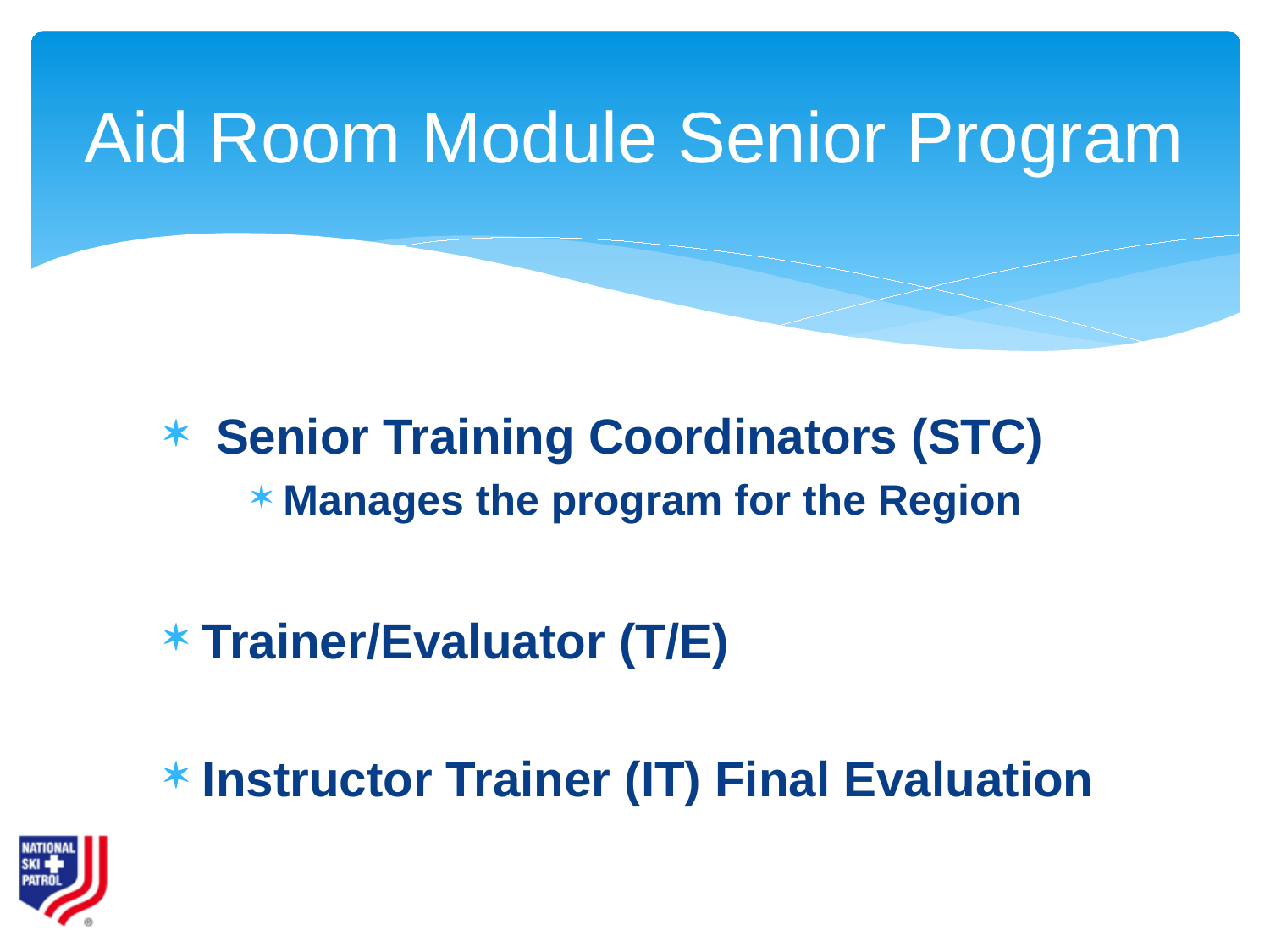

# Aid Room Module Senior Program

 Senior Training Coordinators (STC)
Manages the program for the Region

Trainer/Evaluator (T/E)

Instructor Trainer (IT) Final Evaluation